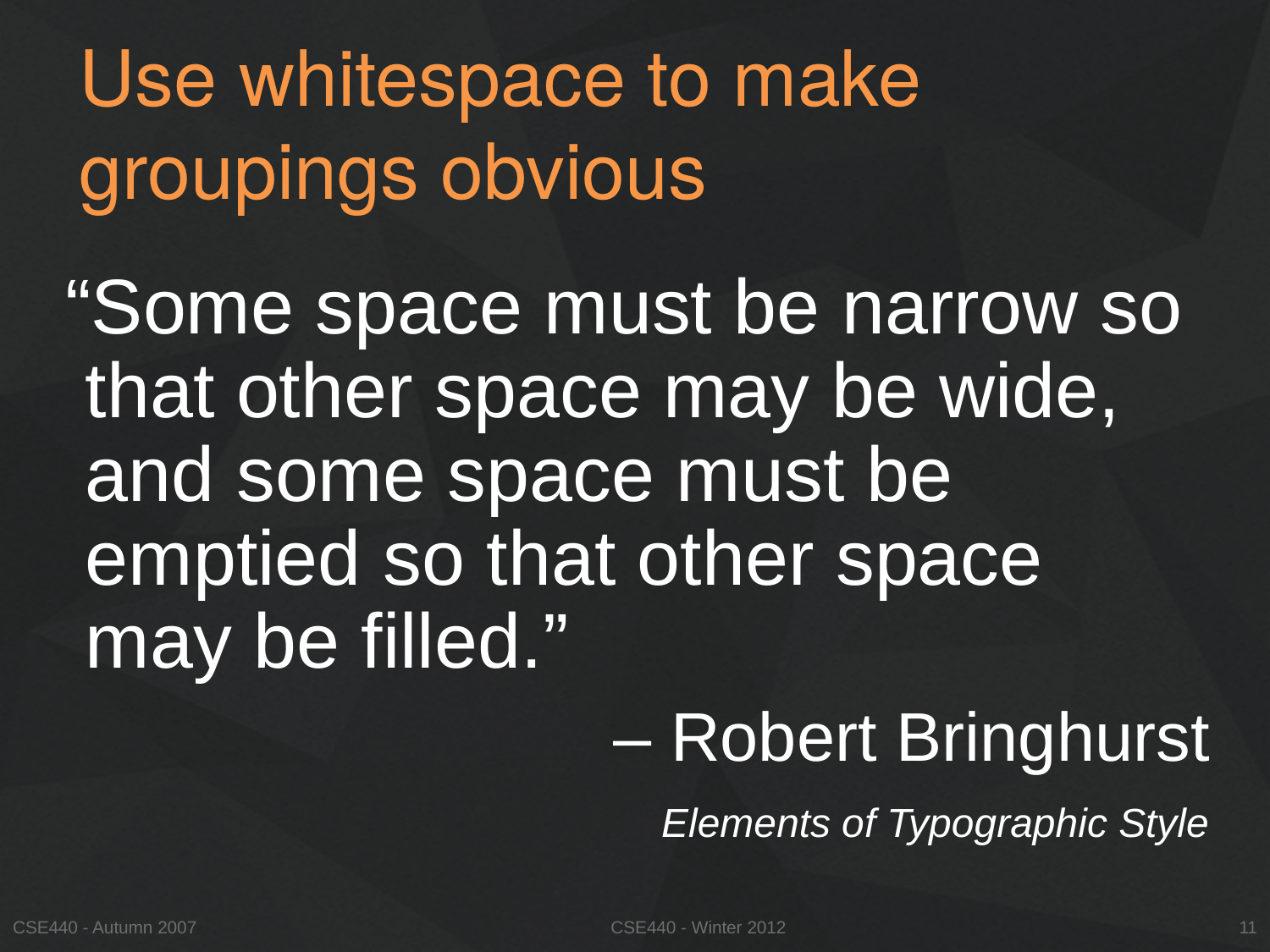

# Use whitespace to make groupings obvious
“Some space must be narrow so that other space may be wide, and some space must be emptied so that other space may be filled.”
		 – Robert Bringhurst
	    Elements of Typographic Style
CSE440 - Autumn 2007
CSE440 - Winter 2012
11